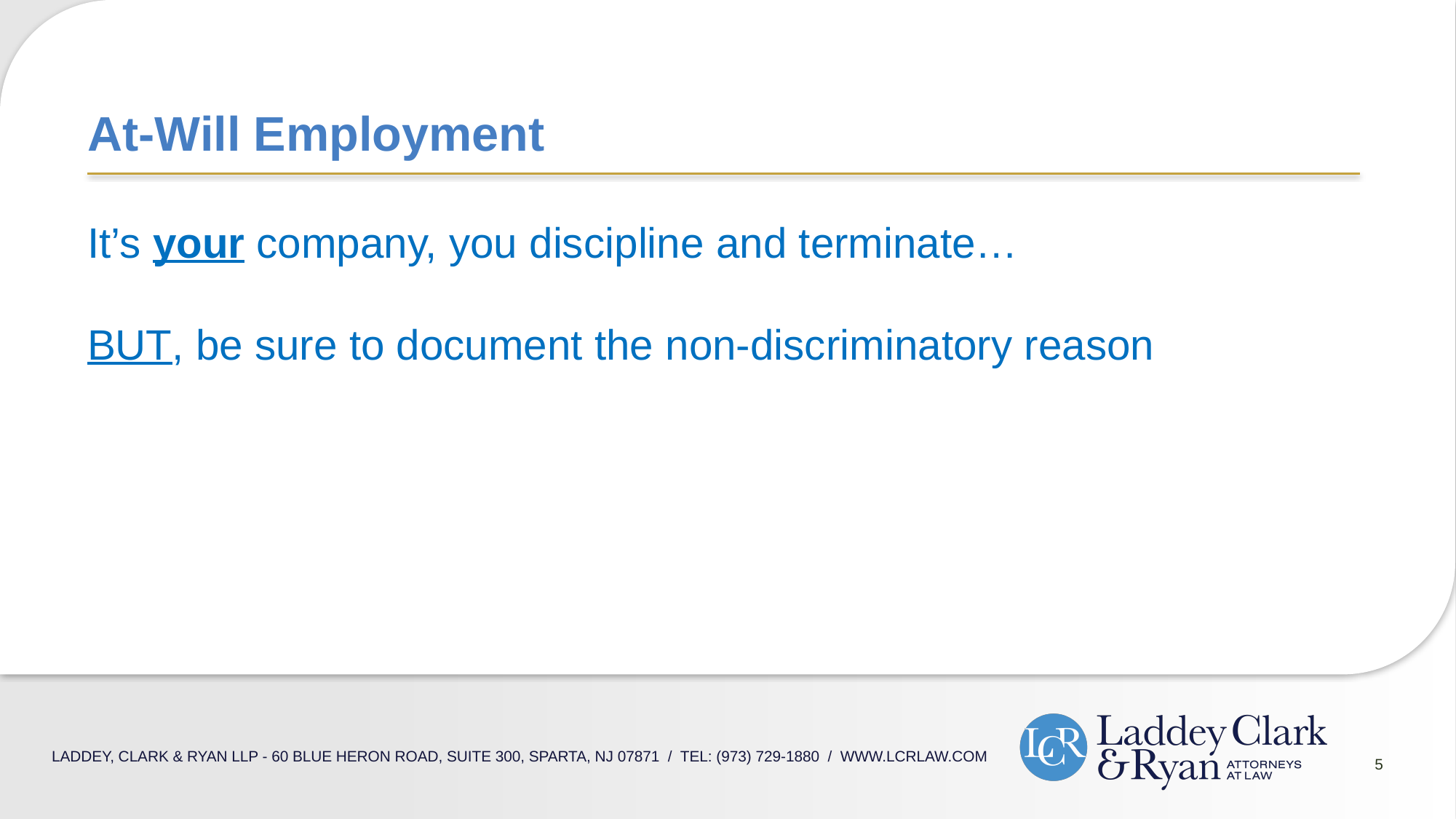

At-Will Employment
It’s your company, you discipline and terminate…

BUT, be sure to document the non-discriminatory reason